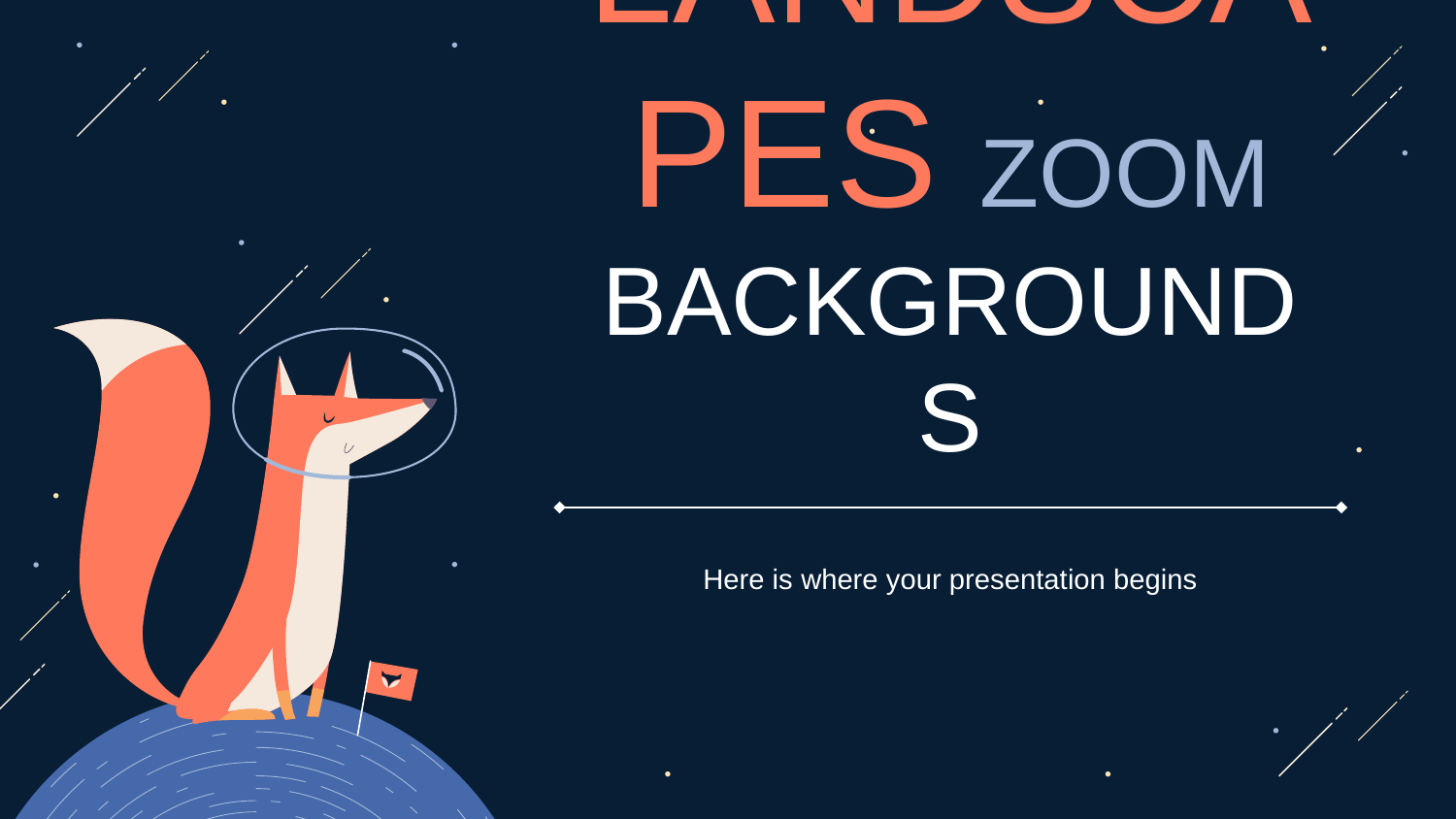

# LANDSCAPES ZOOM BACKGROUNDS
Here is where your presentation begins